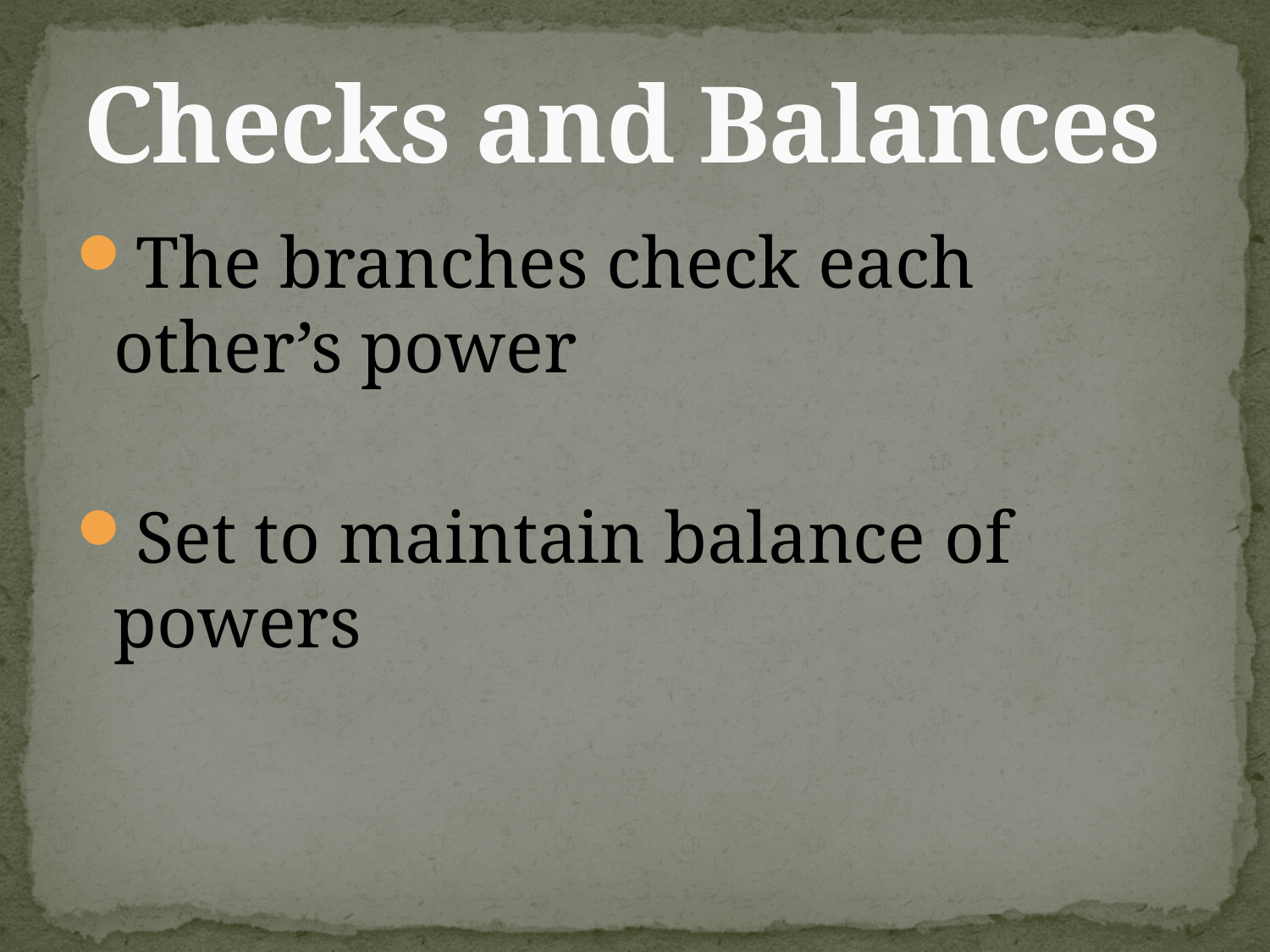

# Checks and Balances
The branches check each other’s power

Set to maintain balance of powers